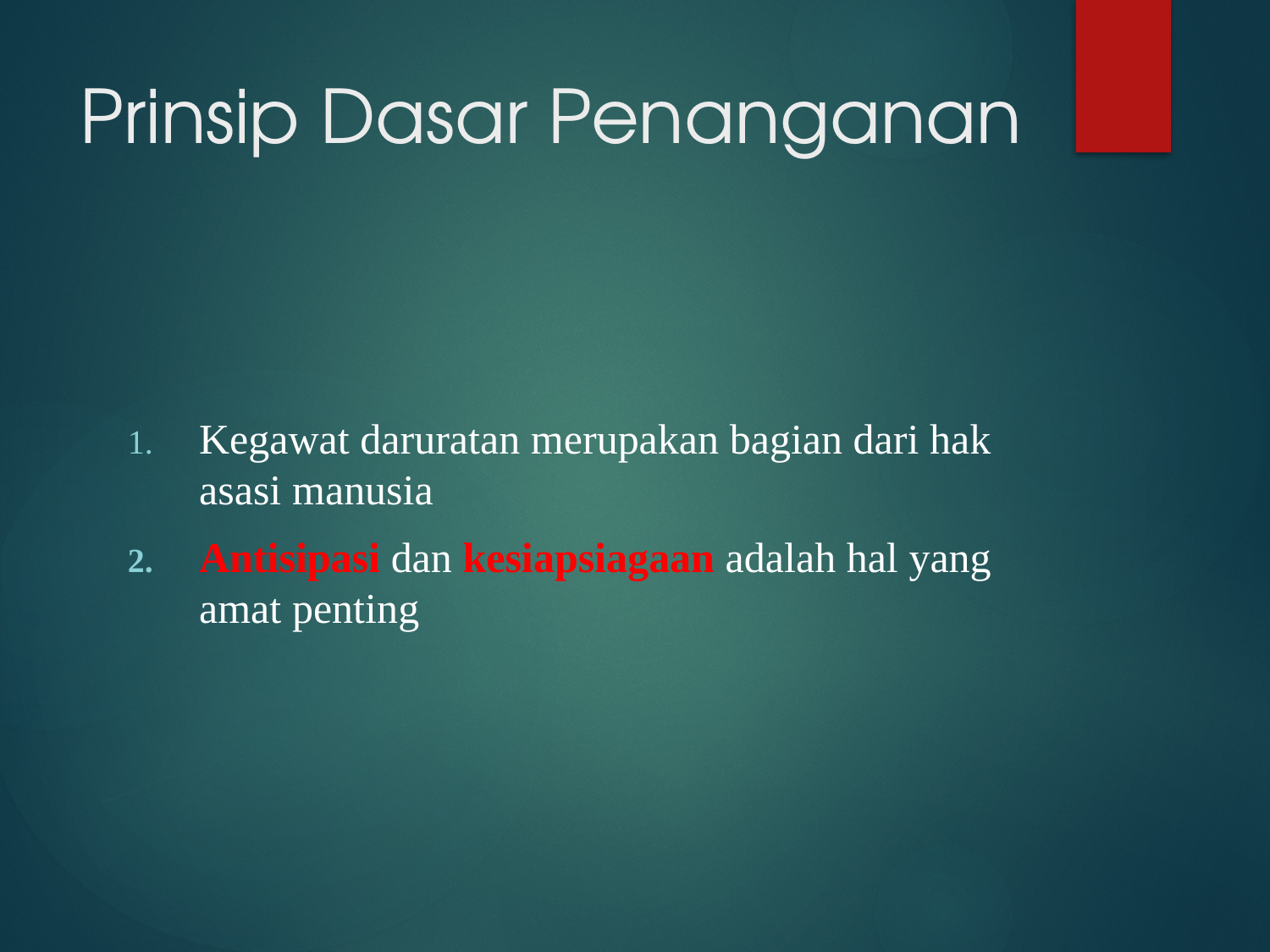

# Prinsip Dasar Penanganan

Kegawat daruratan merupakan bagian dari hak asasi manusia
Antisipasi dan kesiapsiagaan adalah hal yang amat penting